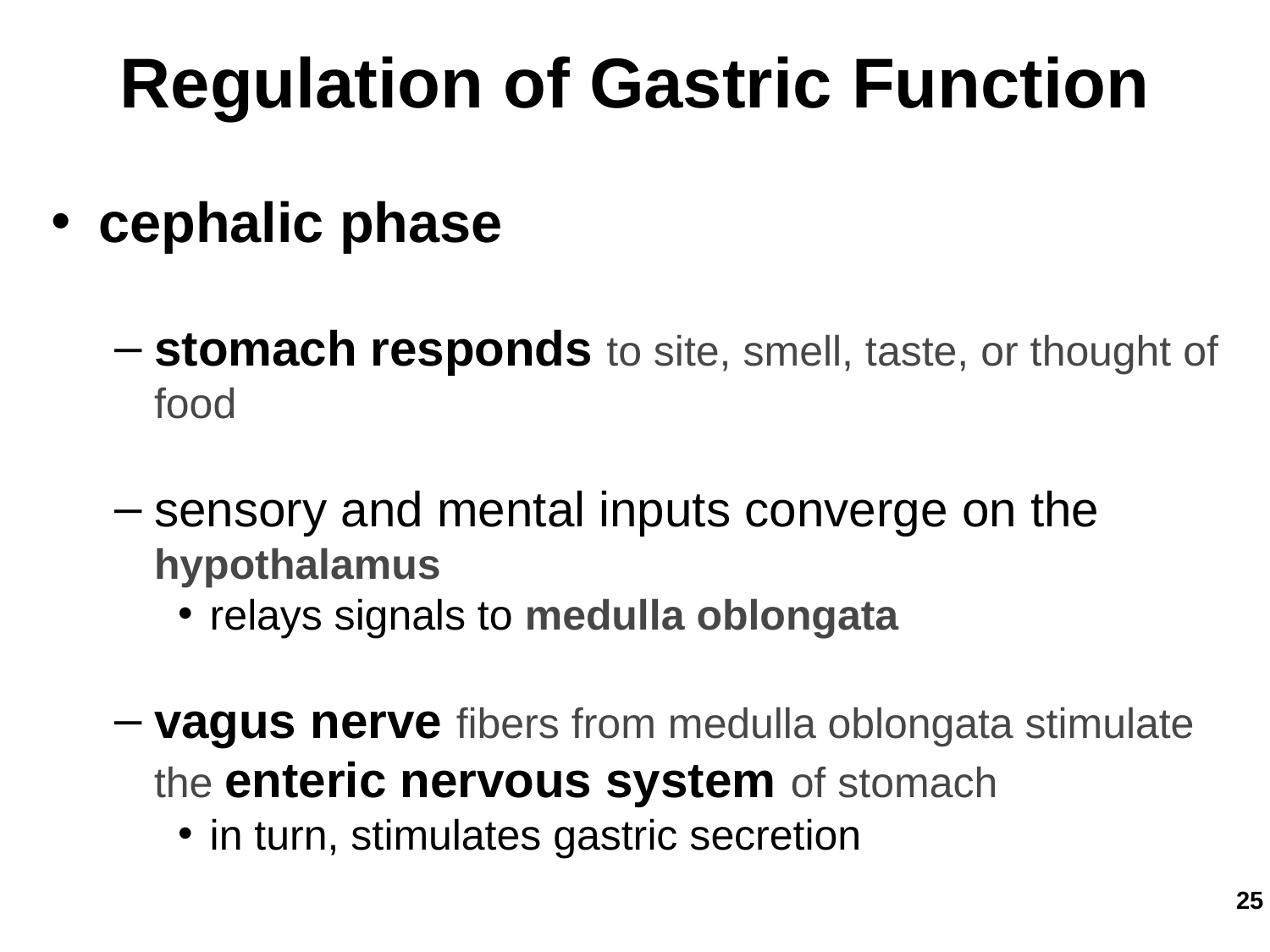

Regulation of Gastric Function
cephalic phase

stomach responds to site, smell, taste, or thought of food

sensory and mental inputs converge on the hypothalamus
relays signals to medulla oblongata

vagus nerve fibers from medulla oblongata stimulate the enteric nervous system of stomach
in turn, stimulates gastric secretion
25